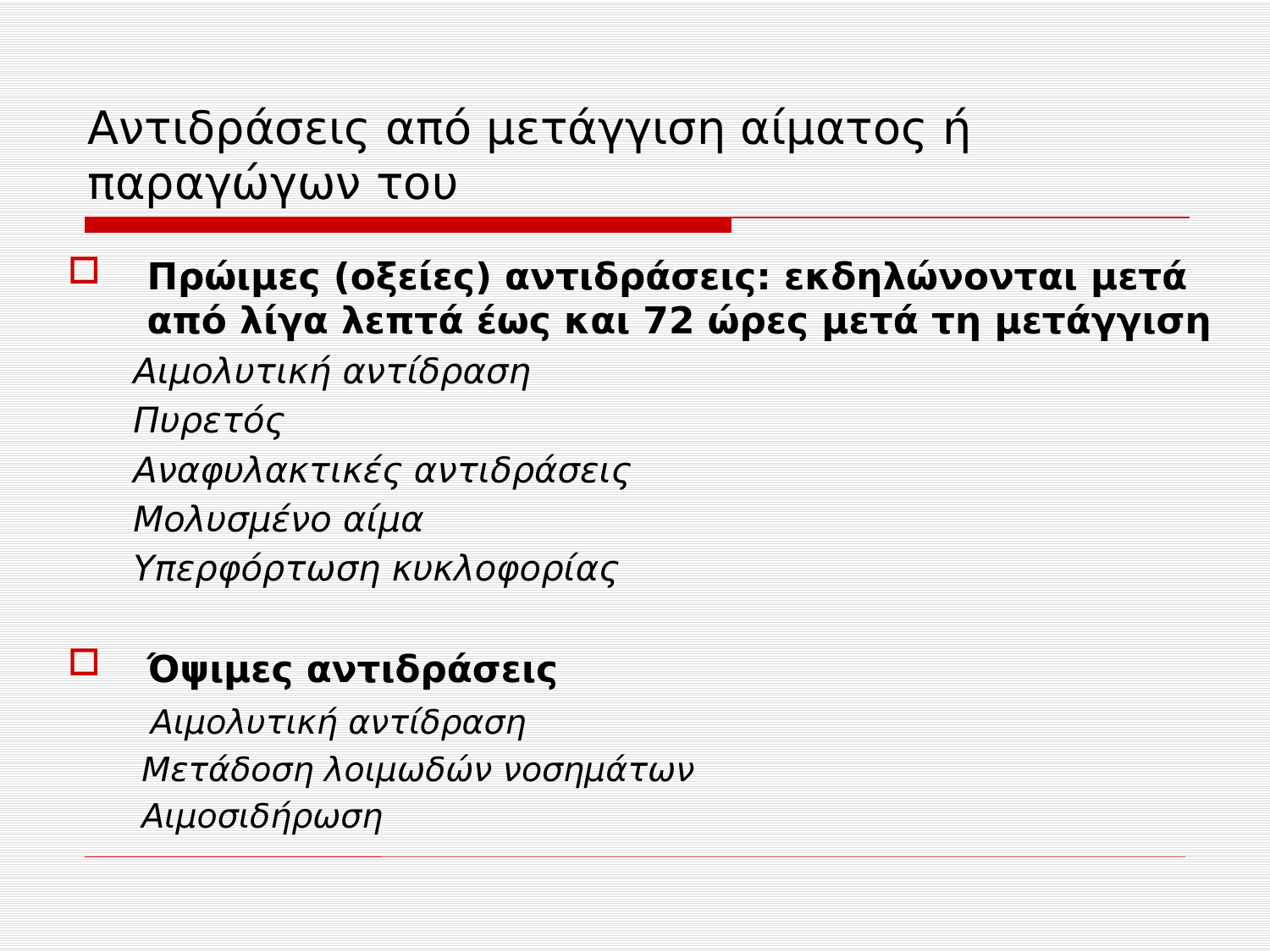

# Αντιδράσεις από μετάγγιση αίματος ή παραγώγων του
Πρώιμες (οξείες) αντιδράσεις: εκδηλώνονται μετά από λίγα λεπτά έως και 72 ώρες μετά τη μετάγγιση
Αιμολυτική αντίδραση
Πυρετός
Αναφυλακτικές αντιδράσεις
Μολυσμένο αίμα
Υπερφόρτωση κυκλοφορίας

Όψιμες αντιδράσεις
       Αιμολυτική αντίδραση
       Μετάδοση λοιμωδών νοσημάτων
       Αιμοσιδήρωση